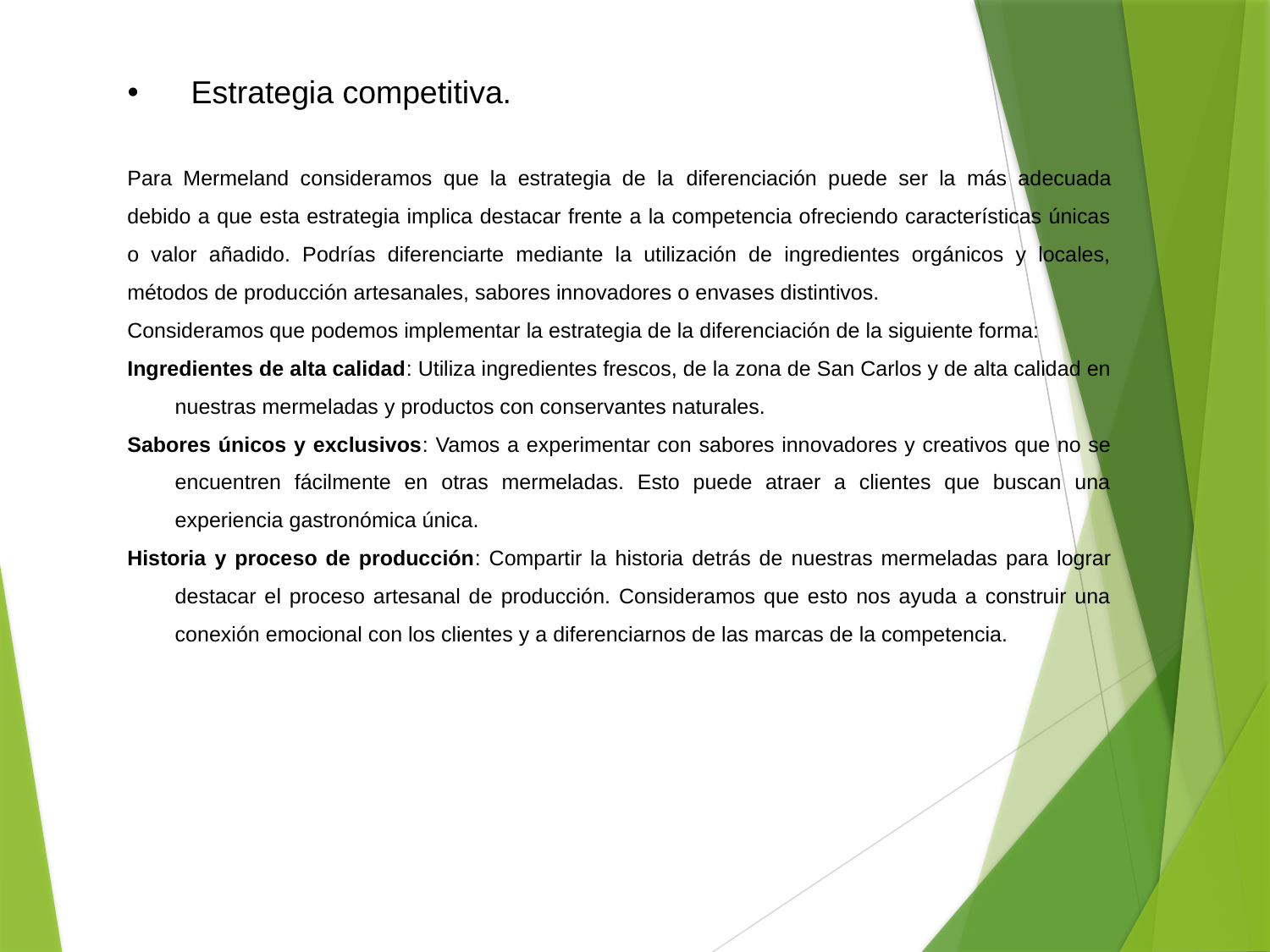

Estrategia competitiva.
Para Mermeland consideramos que la estrategia de la diferenciación puede ser la más adecuada debido a que esta estrategia implica destacar frente a la competencia ofreciendo características únicas o valor añadido. Podrías diferenciarte mediante la utilización de ingredientes orgánicos y locales, métodos de producción artesanales, sabores innovadores o envases distintivos.
Consideramos que podemos implementar la estrategia de la diferenciación de la siguiente forma:
Ingredientes de alta calidad: Utiliza ingredientes frescos, de la zona de San Carlos y de alta calidad en nuestras mermeladas y productos con conservantes naturales.
Sabores únicos y exclusivos: Vamos a experimentar con sabores innovadores y creativos que no se encuentren fácilmente en otras mermeladas. Esto puede atraer a clientes que buscan una experiencia gastronómica única.
Historia y proceso de producción: Compartir la historia detrás de nuestras mermeladas para lograr destacar el proceso artesanal de producción. Consideramos que esto nos ayuda a construir una conexión emocional con los clientes y a diferenciarnos de las marcas de la competencia.